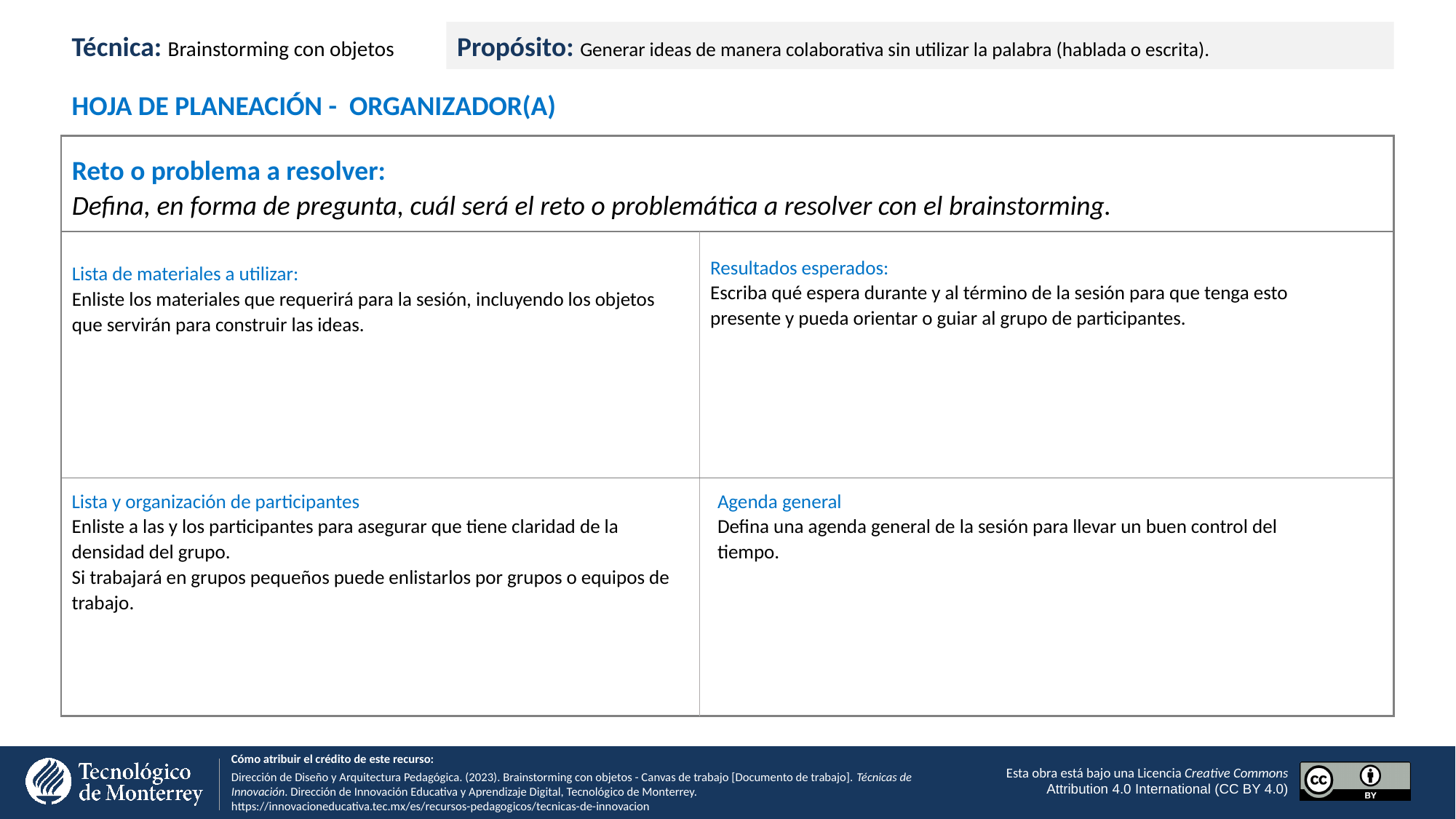

Técnica: Brainstorming con objetos
Propósito: Generar ideas de manera colaborativa sin utilizar la palabra (hablada o escrita).
HOJA DE PLANEACIÓN -  ORGANIZADOR(A)

Reto o problema a resolver:
Defina, en forma de pregunta, cuál será el reto o problemática a resolver con el brainstorming.
Resultados esperados:
Escriba qué espera durante y al término de la sesión para que tenga esto presente y pueda orientar o guiar al grupo de participantes.
Lista de materiales a utilizar:
Enliste los materiales que requerirá para la sesión, incluyendo los objetos que servirán para construir las ideas.
Lista y organización de participantes
Enliste a las y los participantes para asegurar que tiene claridad de la densidad del grupo.
Si trabajará en grupos pequeños puede enlistarlos por grupos o equipos de trabajo.
Agenda general
Defina una agenda general de la sesión para llevar un buen control del tiempo.